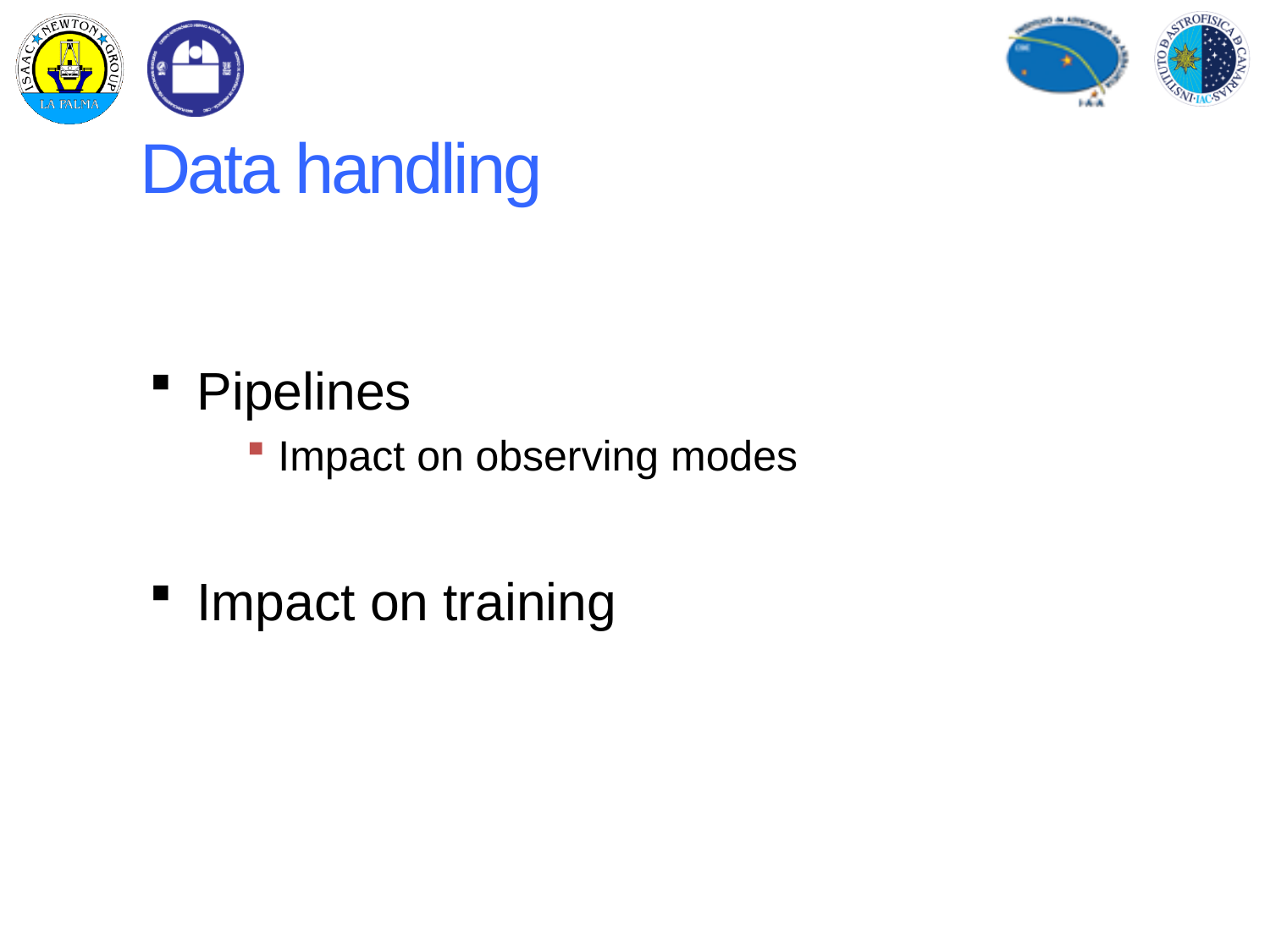

# Data handling

Pipelines
Impact on observing modes

Impact on training